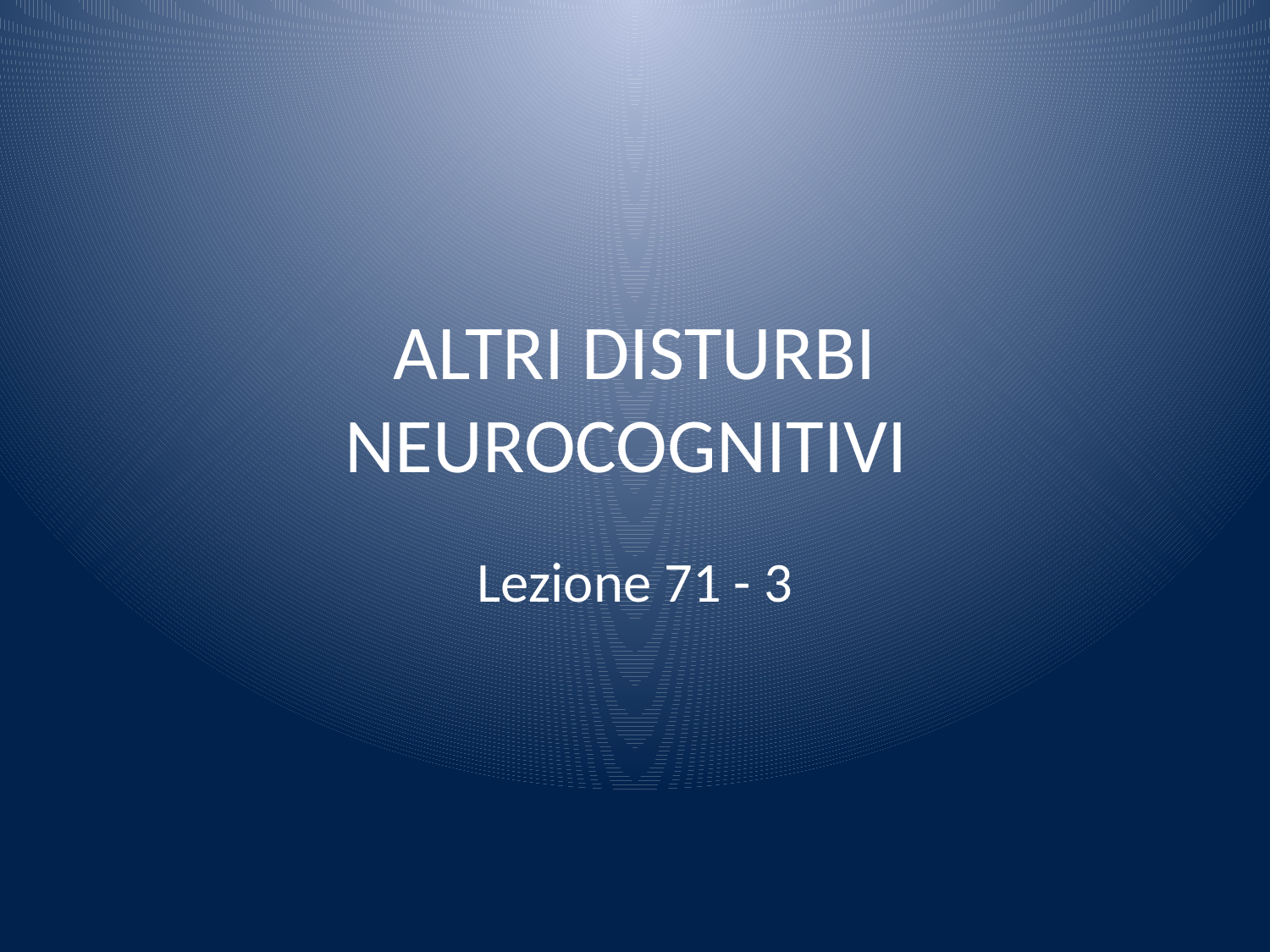

# ALTRI DISTURBI NEUROCOGNITIVI
Lezione 71 - 3